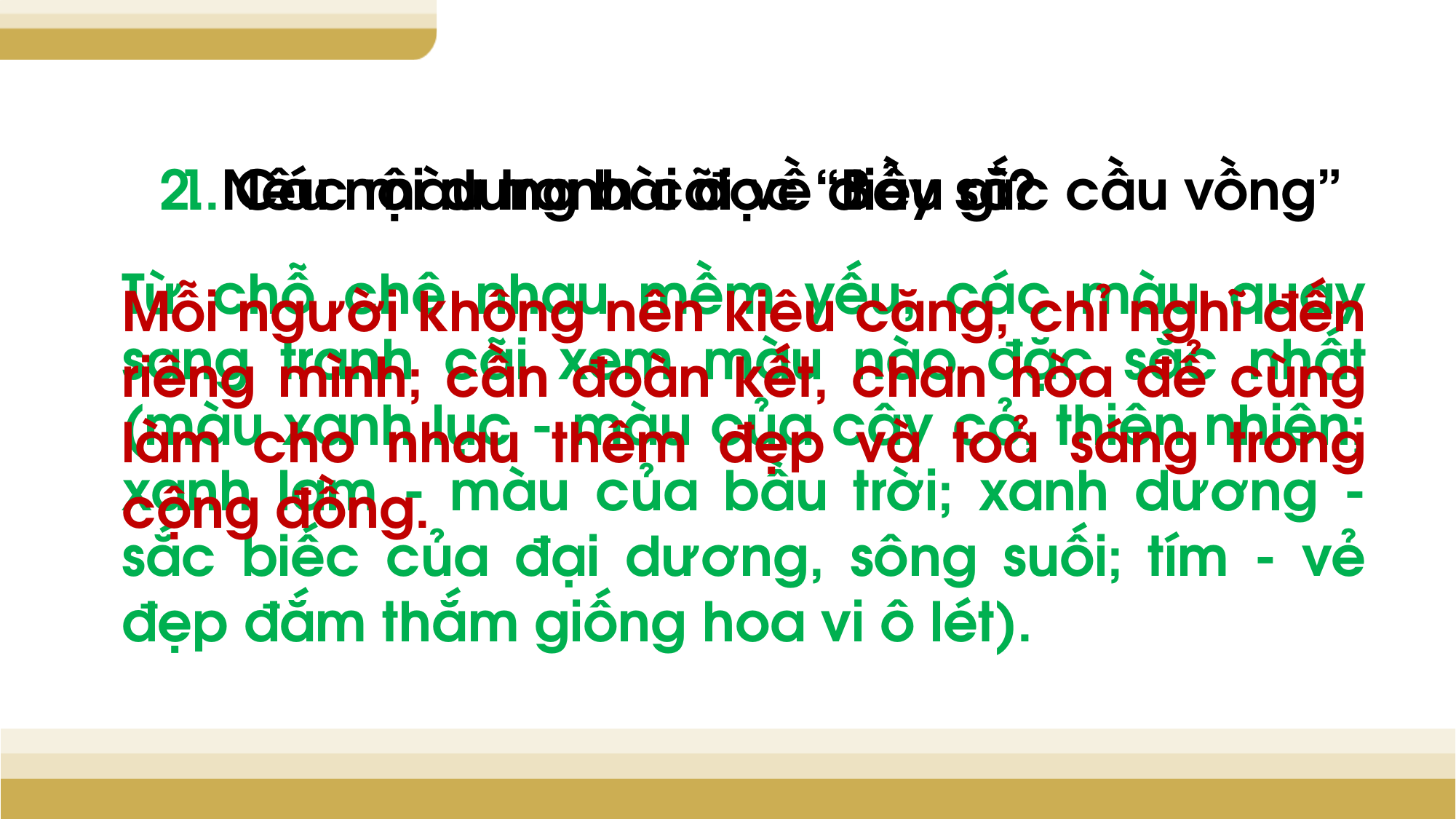

2. Nêu nội dung bài đọc “Bảy sắc cầu vồng”
1. Các màu tranh cãi về điều gì?
Từ chỗ chê nhau mềm yếu, các màu quay sang tranh cãi xem màu nào đặc sắc nhất (màu xanh lục - màu của cây cỏ, thiên nhiên; xanh lam - màu của bầu trời; xanh dương - sắc biếc của đại dương, sông suối; tím - vẻ đẹp đắm thắm giống hoa vi ô lét).
Mỗi người không nên kiêu căng, chỉ nghĩ đến riêng mình; cần đoàn kết, chan hòa để cùng làm cho nhau thêm đẹp và toả sáng trong cộng đồng.